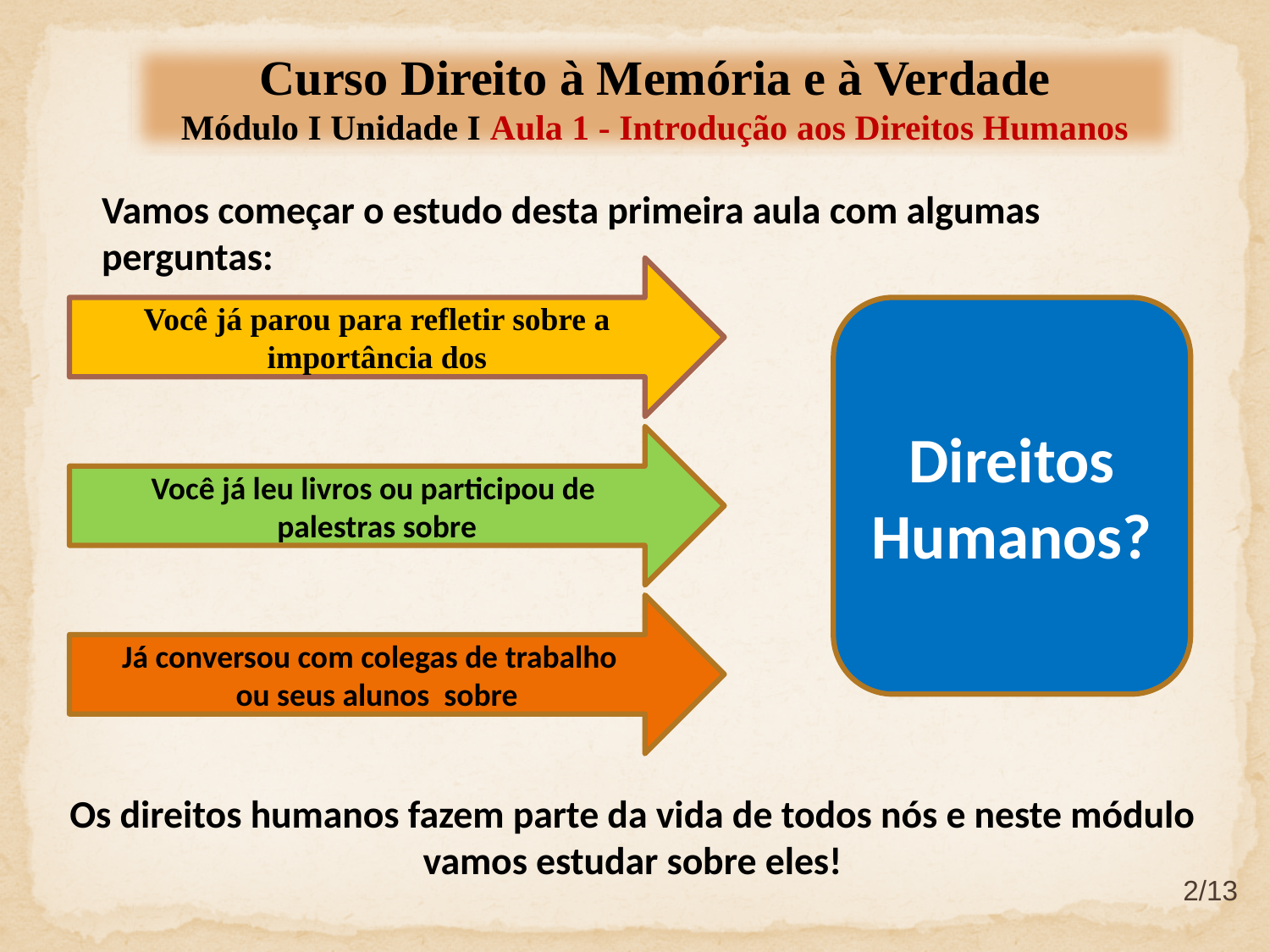

Curso Direito à Memória e à Verdade
Módulo I Unidade I Aula 1 - Introdução aos Direitos Humanos
Vamos começar o estudo desta primeira aula com algumas perguntas:
Você já parou para refletir sobre a importância dos
Direitos Humanos?

Você já leu livros ou participou de
palestras sobre

Já conversou com colegas de trabalho
ou seus alunos  sobre
Os direitos humanos fazem parte da vida de todos nós e neste módulo vamos estudar sobre eles!
2/13